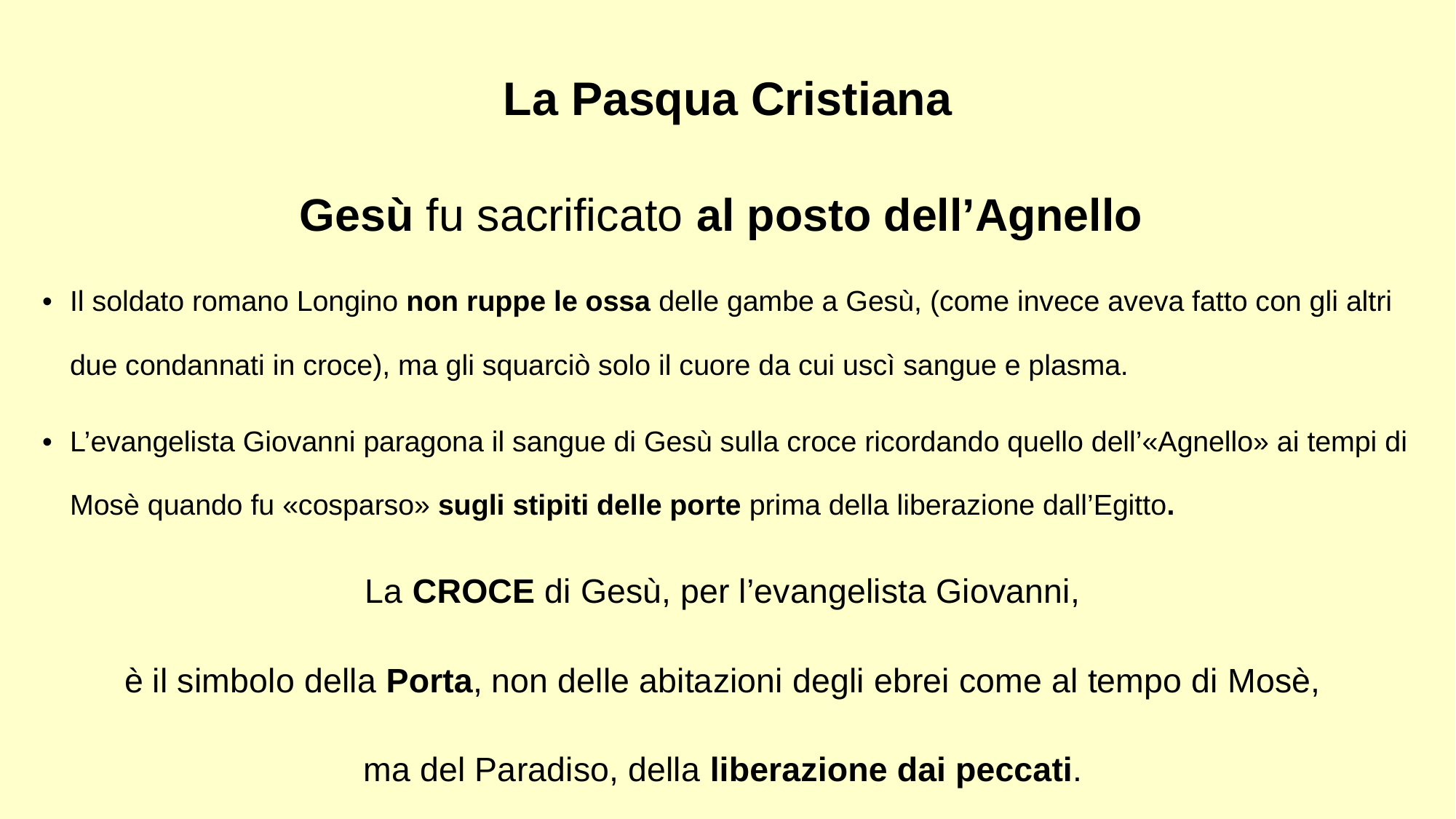

La Pasqua Cristiana
Gesù fu sacrificato al posto dell’Agnello
Il soldato romano Longino non ruppe le ossa delle gambe a Gesù, (come invece aveva fatto con gli altri due condannati in croce), ma gli squarciò solo il cuore da cui uscì sangue e plasma.
L’evangelista Giovanni paragona il sangue di Gesù sulla croce ricordando quello dell’«Agnello» ai tempi di Mosè quando fu «cosparso» sugli stipiti delle porte prima della liberazione dall’Egitto.
La CROCE di Gesù, per l’evangelista Giovanni,
è il simbolo della Porta, non delle abitazioni degli ebrei come al tempo di Mosè,
ma del Paradiso, della liberazione dai peccati.